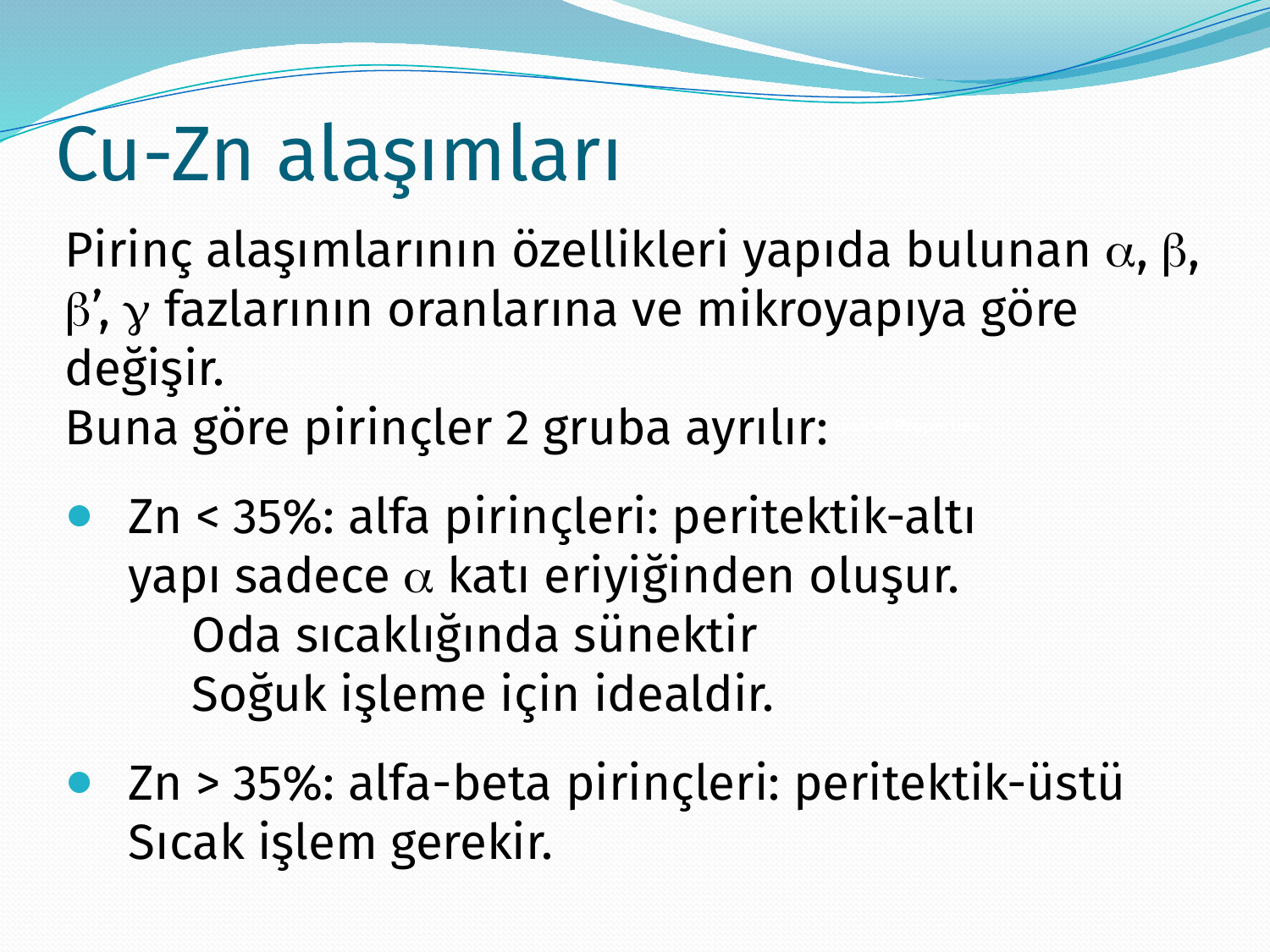

Cu-Zn alaşımları
Pirinç alaşımlarının özellikleri yapıda bulunan α, β, β’, γ fazlarının oranlarına ve mikroyapıya göre değişir.
Buna göre pirinçler 2 gruba ayrılır:

Zn < 35%: alfa pirinçleri: peritektik-altı
	yapı sadece α katı eriyiğinden oluşur.
	Oda sıcaklığında sünektir
	Soğuk işleme için idealdir.

Zn > 35%: alfa-beta pirinçleri: peritektik-üstü
	Sıcak işlem gerekir.
Physical Properties